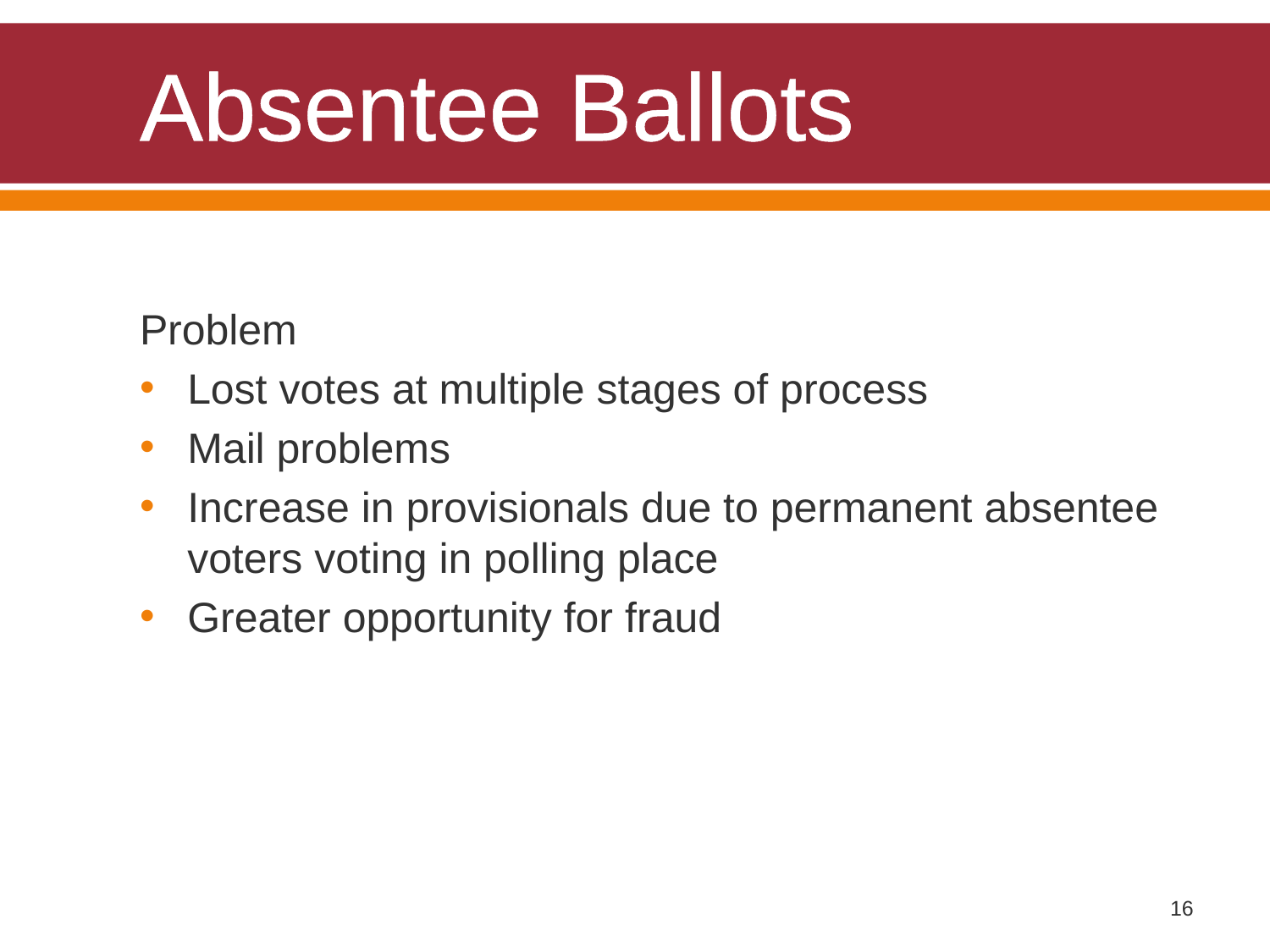

# Absentee Ballots
Problem
Lost votes at multiple stages of process
Mail problems
Increase in provisionals due to permanent absentee voters voting in polling place
Greater opportunity for fraud
16